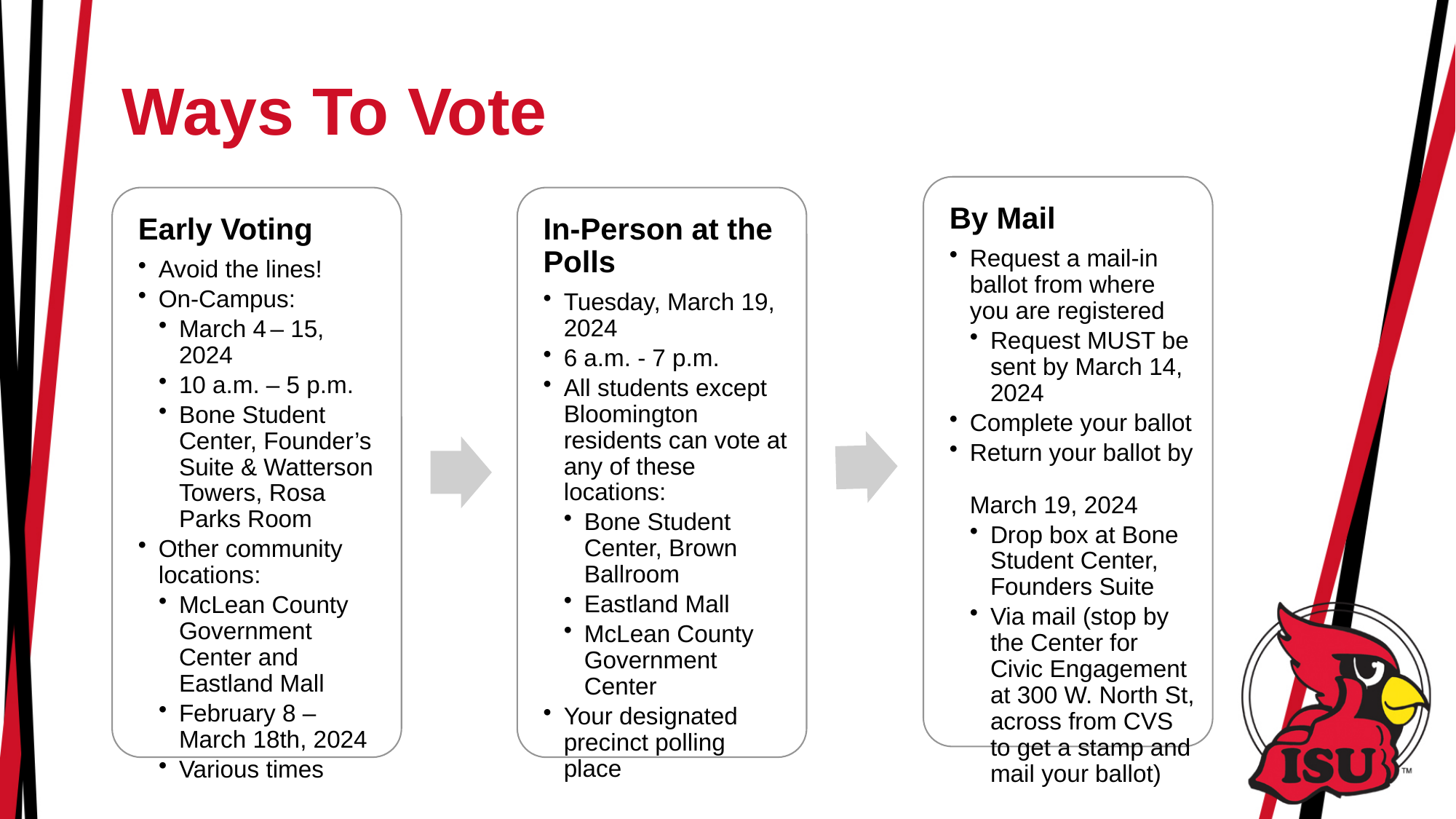

# Ways To Vote
Early Voting
Avoid the lines!
On-Campus:
March 4 – 15, 2024
10 a.m. – 5 p.m.
Bone Student Center, Founder’s Suite & Watterson Towers, Rosa Parks Room
Other community locations:
McLean County Government Center and Eastland Mall
February 8 – March 18th, 2024
Various times

In-Person at the Polls
Tuesday, March 19, 2024
6 a.m. - 7 p.m.
All students except Bloomington residents can vote at any of these locations:
Bone Student Center, Brown Ballroom
Eastland Mall
McLean County Government Center
Your designated precinct polling place

By Mail
Request a mail-in ballot from where you are registered
Request MUST be sent by March 14, 2024
Complete your ballot
Return your ballot by
March 19, 2024
Drop box at Bone Student Center, Founders Suite
Via mail (stop by the Center for Civic Engagement at 300 W. North St, across from CVS to get a stamp and mail your ballot)